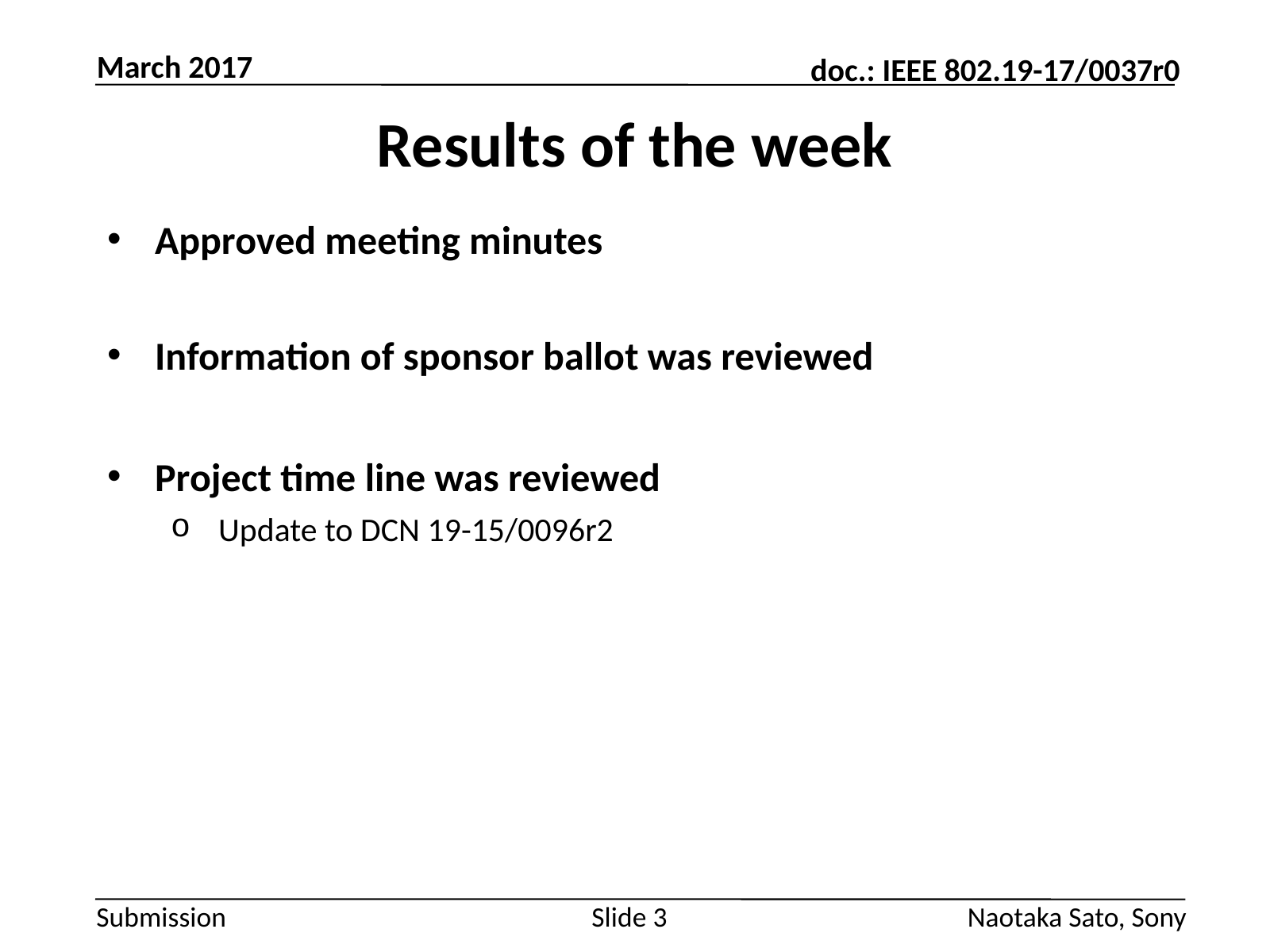

March 2017
# Results of the week
Approved meeting minutes

Information of sponsor ballot was reviewed

Project time line was reviewed
Update to DCN 19-15/0096r2
Slide 3
Naotaka Sato, Sony